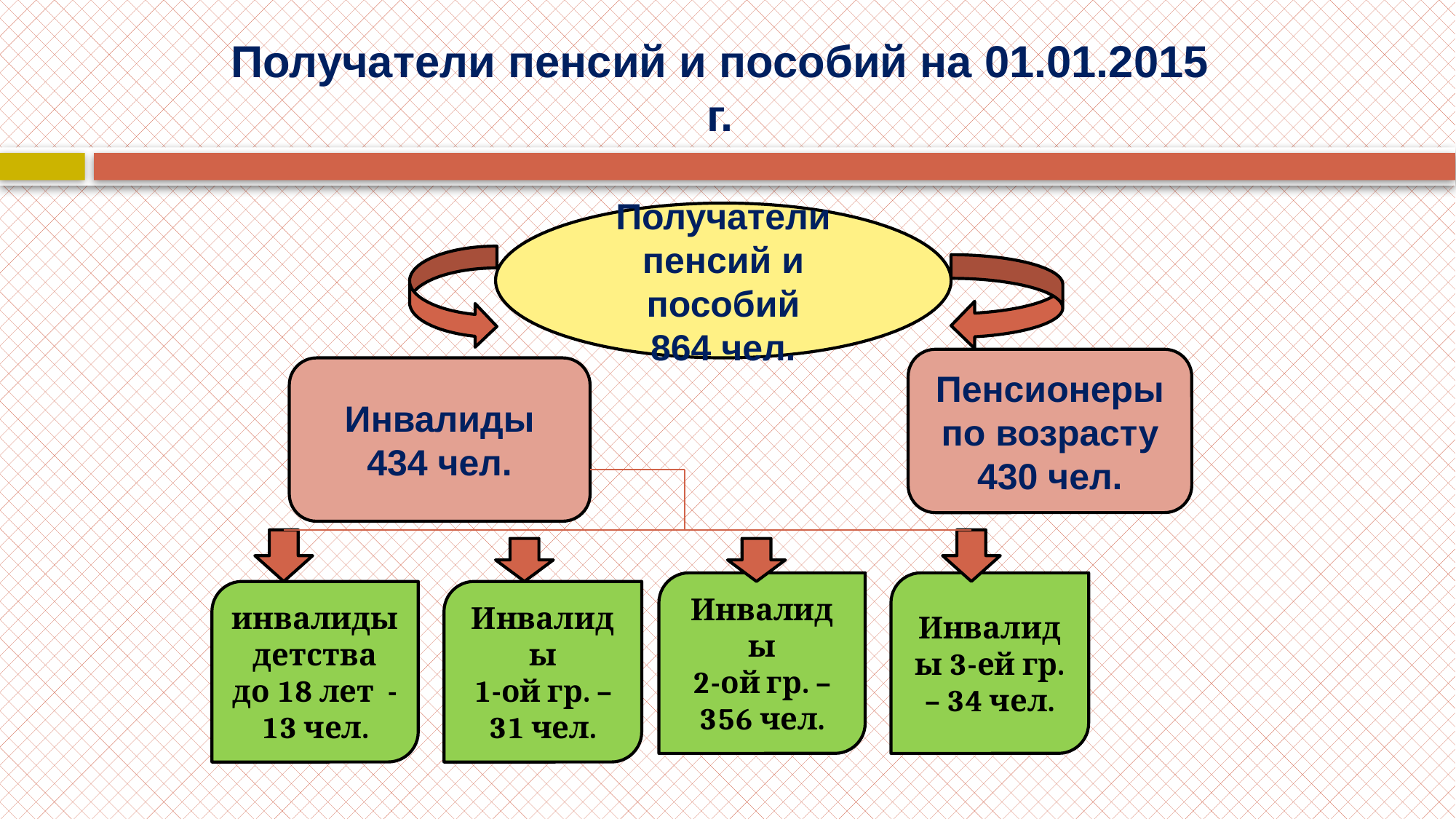

# Получатели пенсий и пособий на 01.01.2015 г.
Получатели пенсий и пособий
864 чел.

Пенсионеры по возрасту
430 чел.
Инвалиды
434 чел.

Инвалиды
2-ой гр. – 356 чел.
Инвалиды 3-ей гр. – 34 чел.
инвалиды детства до 18 лет  -
13 чел.
Инвалиды
1-ой гр. – 31 чел.